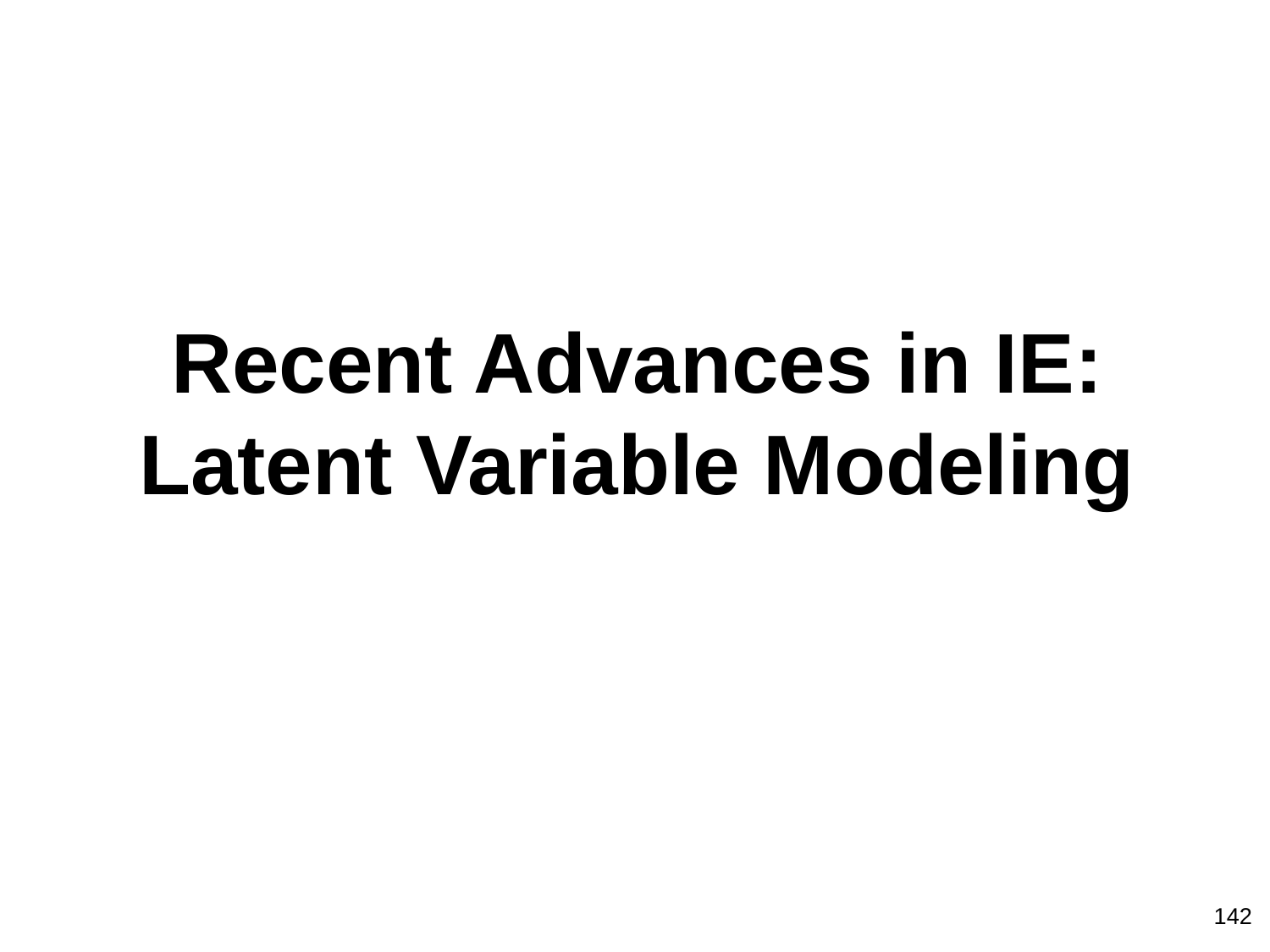

# Recent Advances in IE: Latent Variable Modeling
142